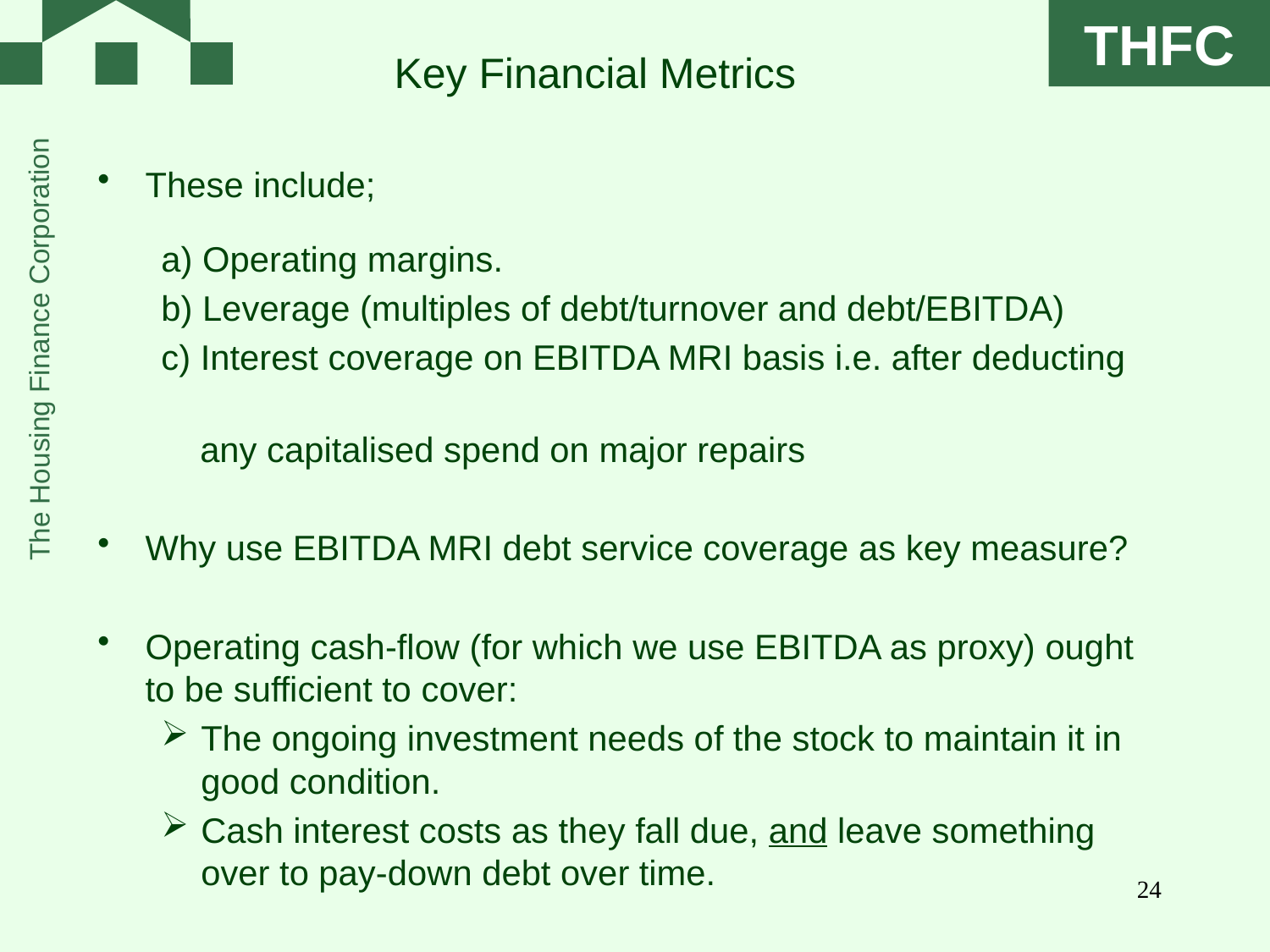

# Key Financial Metrics
These include;

a) Operating margins.
b) Leverage (multiples of debt/turnover and debt/EBITDA)
c) Interest coverage on EBITDA MRI basis i.e. after deducting
    any capitalised spend on major repairs

Why use EBITDA MRI debt service coverage as key measure?

Operating cash-flow (for which we use EBITDA as proxy) ought to be sufficient to cover:
The ongoing investment needs of the stock to maintain it in good condition.
Cash interest costs as they fall due, and leave something over to pay-down debt over time.

24